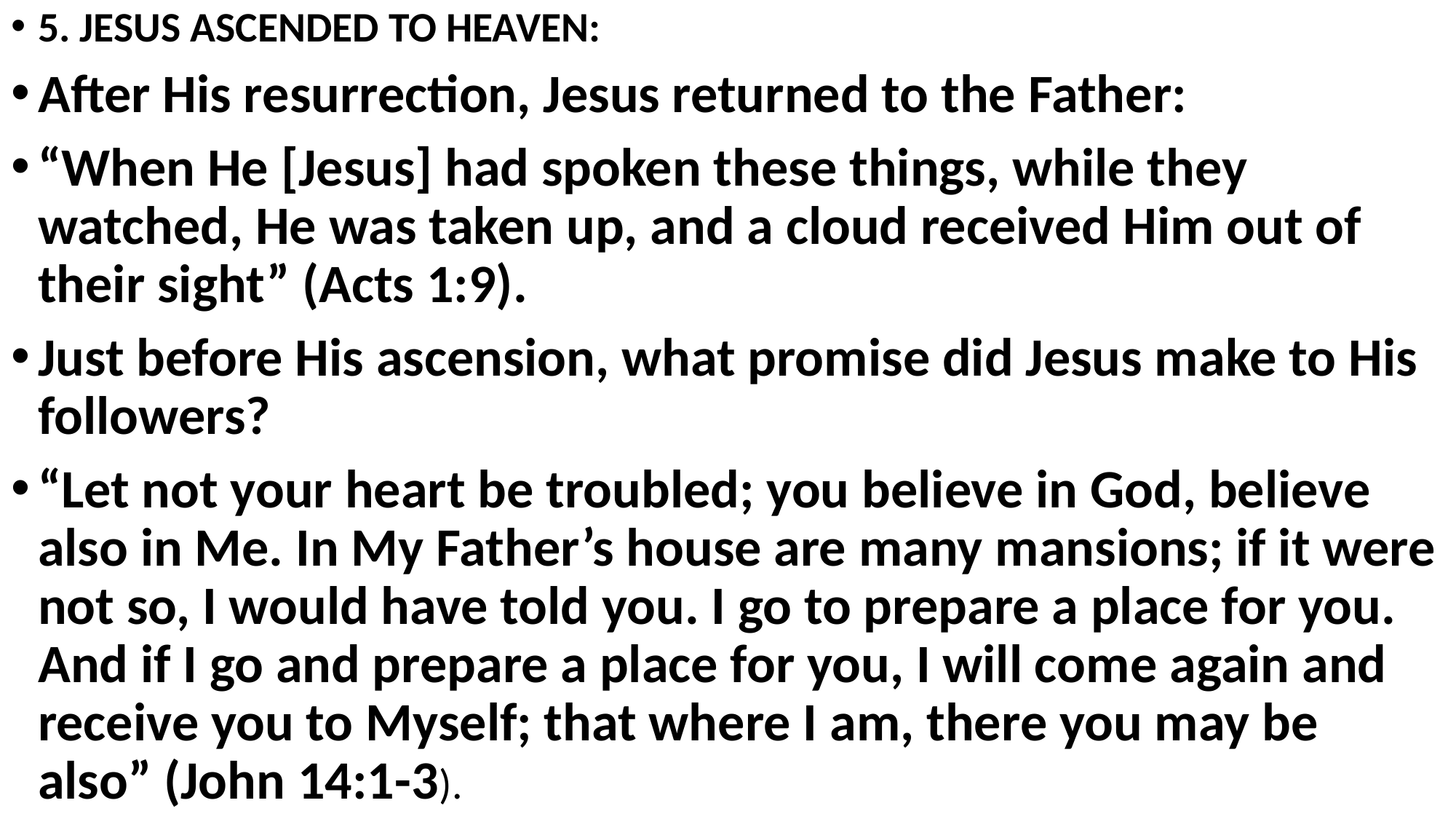

5. JESUS ASCENDED TO HEAVEN:
After His resurrection, Jesus returned to the Father:
“When He [Jesus] had spoken these things, while they watched, He was taken up, and a cloud received Him out of their sight” (Acts 1:9).
Just before His ascension, what promise did Jesus make to His followers?
“Let not your heart be troubled; you believe in God, believe also in Me. In My Father’s house are many mansions; if it were not so, I would have told you. I go to prepare a place for you. And if I go and prepare a place for you, I will come again and receive you to Myself; that where I am, there you may be also” (John 14:1-3).